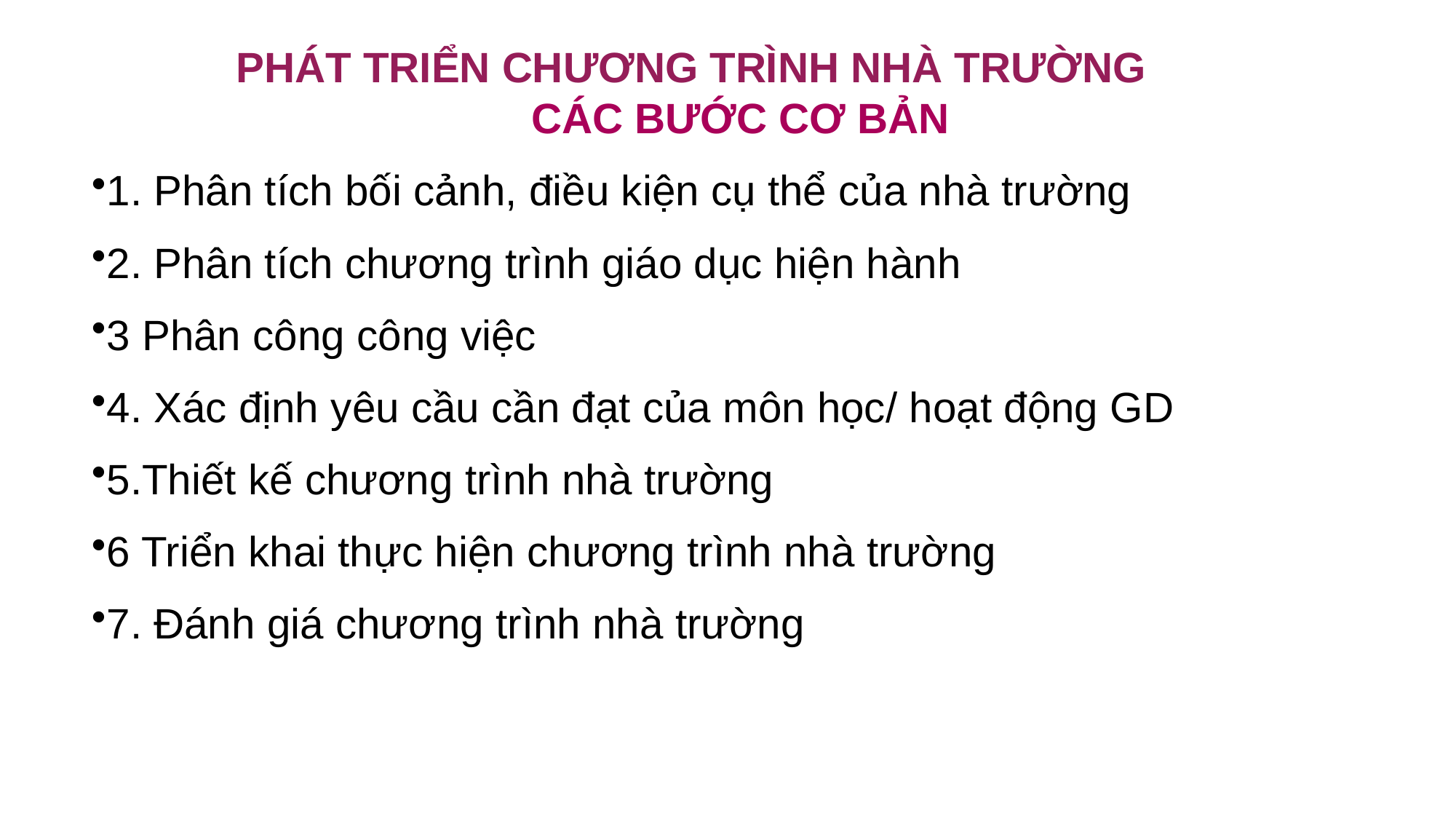

PHÁT TRIỂN CHƯƠNG TRÌNH NHÀ TRƯỜNG
CÁC BƯỚC CƠ BẢN
1. Phân tích bối cảnh, điều kiện cụ thể của nhà trường
2. Phân tích chương trình giáo dục hiện hành
3 Phân công công việc
4. Xác định yêu cầu cần đạt của môn học/ hoạt động GD
5.Thiết kế chương trình nhà trường
6 Triển khai thực hiện chương trình nhà trường
7. Đánh giá chương trình nhà trường